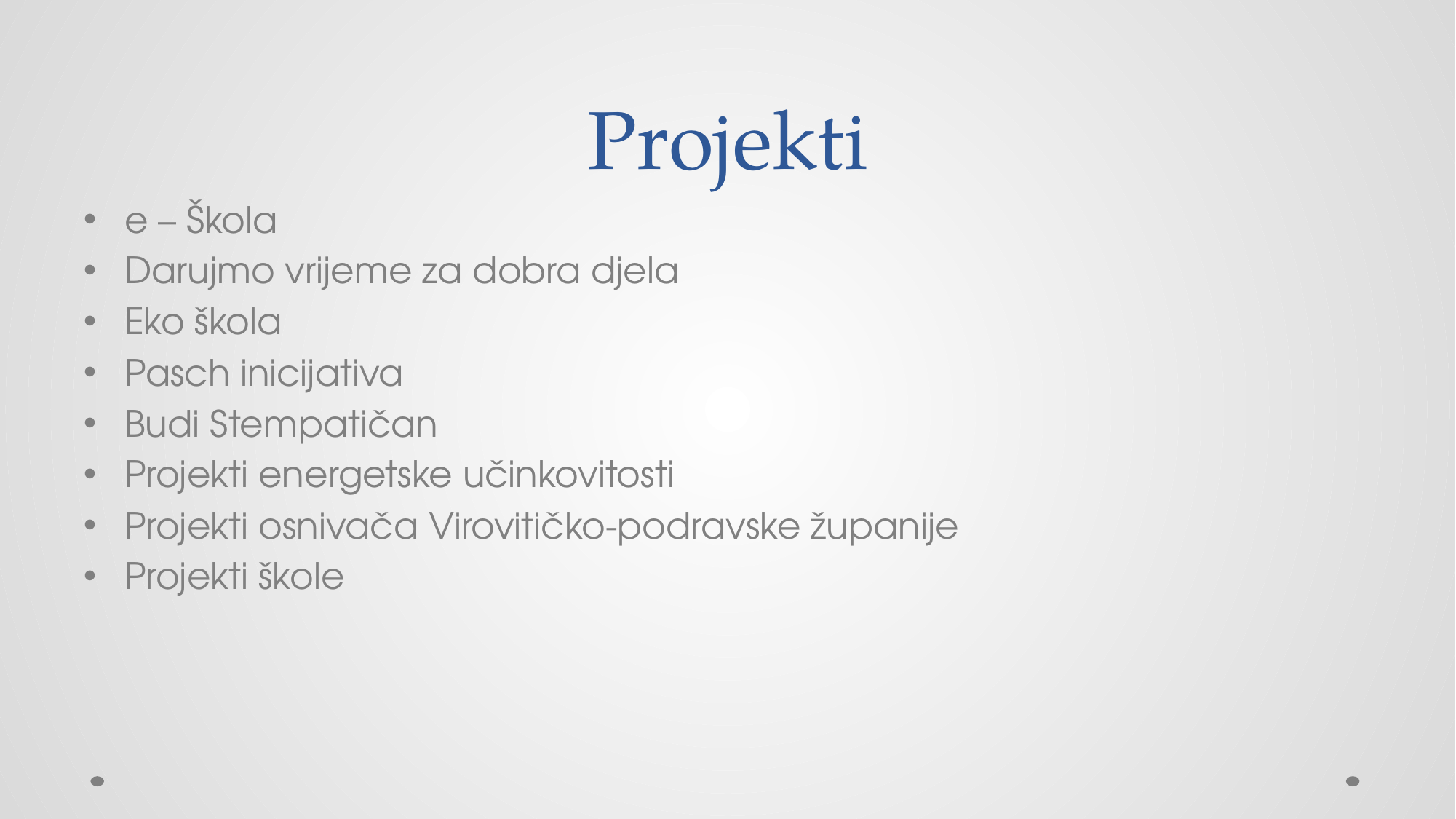

# Projekti
e – Škola
Darujmo vrijeme za dobra djela
Eko škola
Pasch inicijativa
Budi Stempatičan
Projekti energetske učinkovitosti
Projekti osnivača Virovitičko-podravske županije
Projekti škole